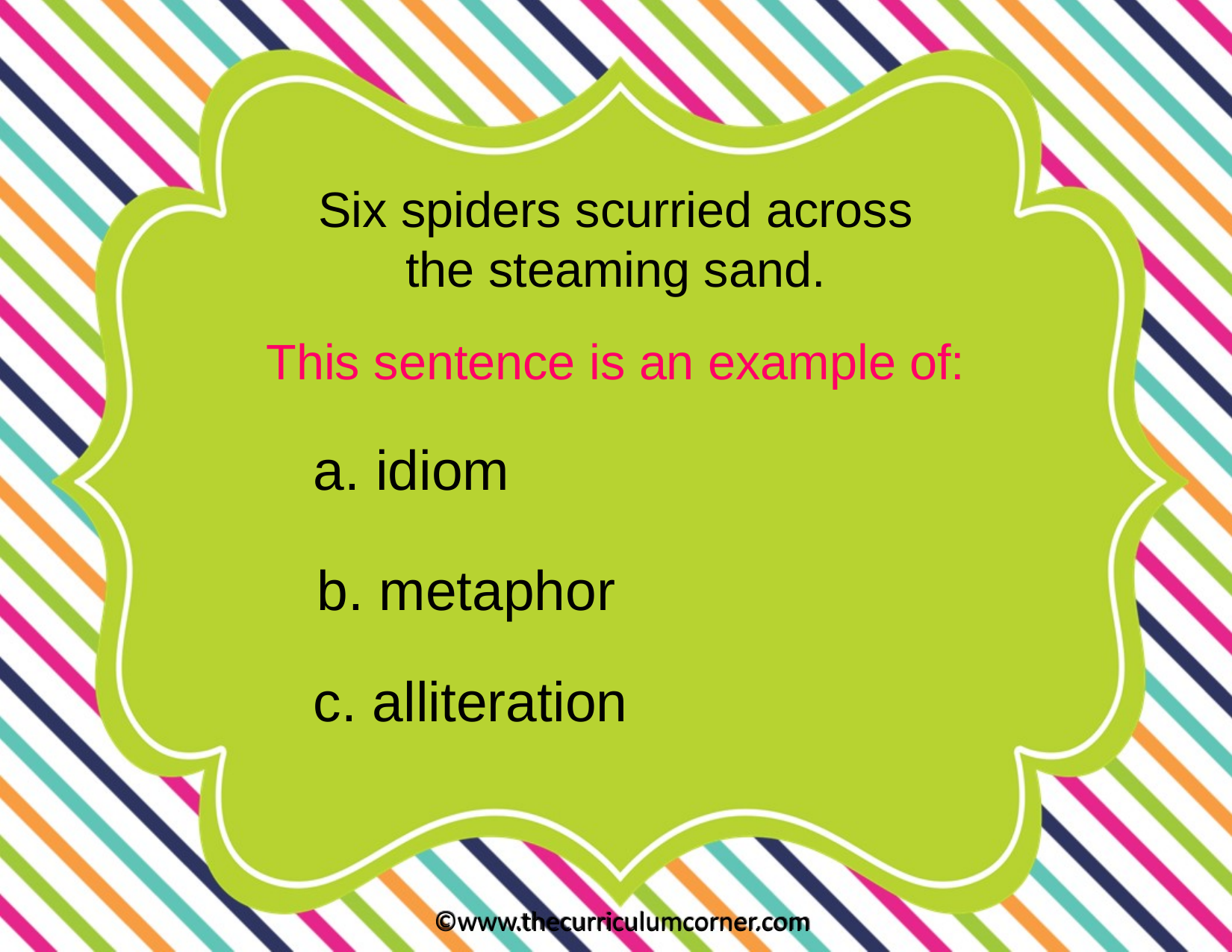

Six spiders scurried across the steaming sand.
This sentence is an example of:
a. idiom
b. metaphor
c. alliteration
©www.thecurriculumcorner.com